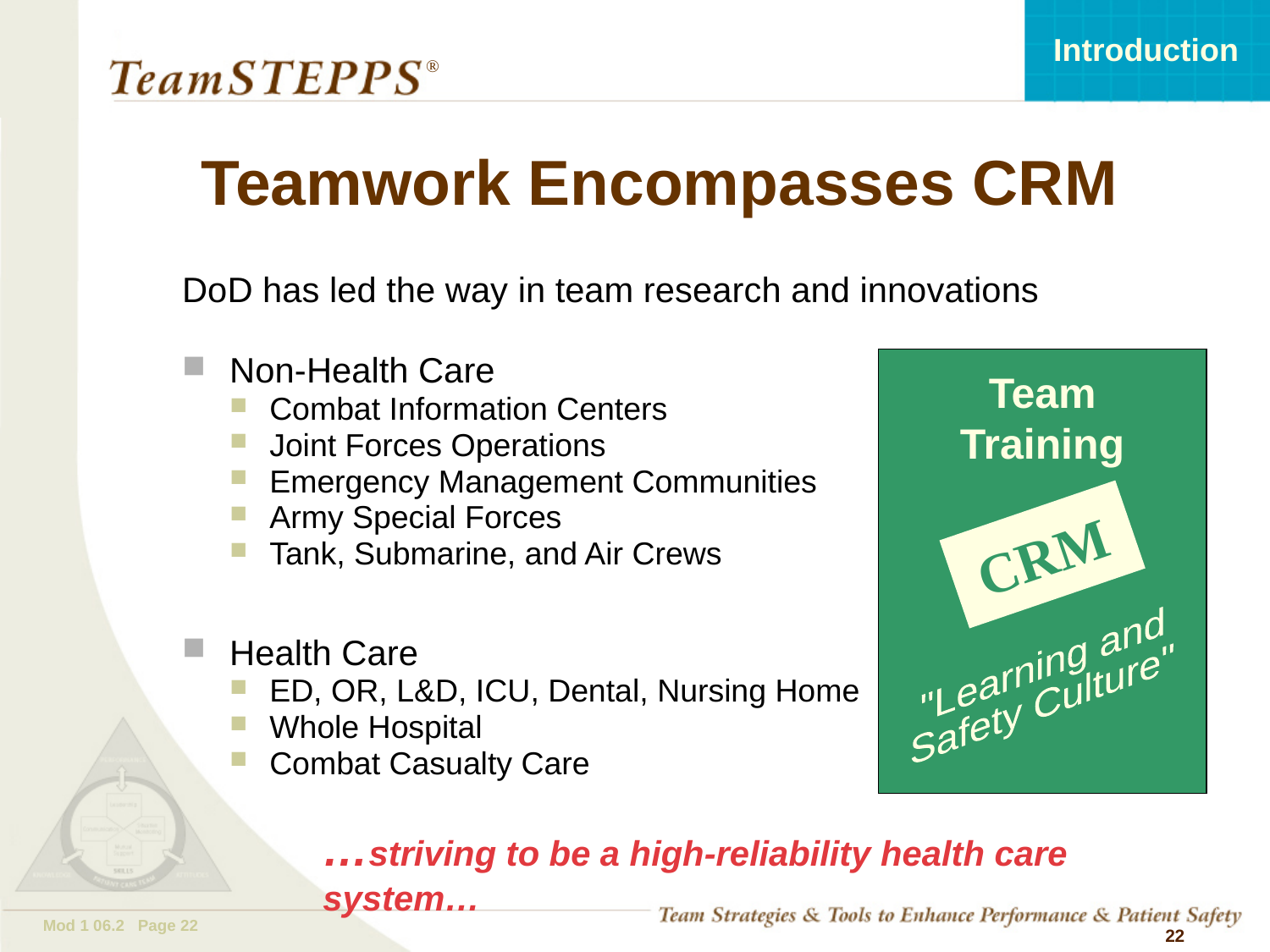

# Teamwork Encompasses CRM
DoD has led the way in team research and innovations

Non-Health Care
Combat Information Centers
Joint Forces Operations
Emergency Management Communities
Army Special Forces
Tank, Submarine, and Air Crews

Health Care
ED, OR, L&D, ICU, Dental, Nursing Home
Whole Hospital
Combat Casualty Care

Team
Training
CRM
"Learning and
Safety Culture"
…striving to be a high-reliability health care system…
 22